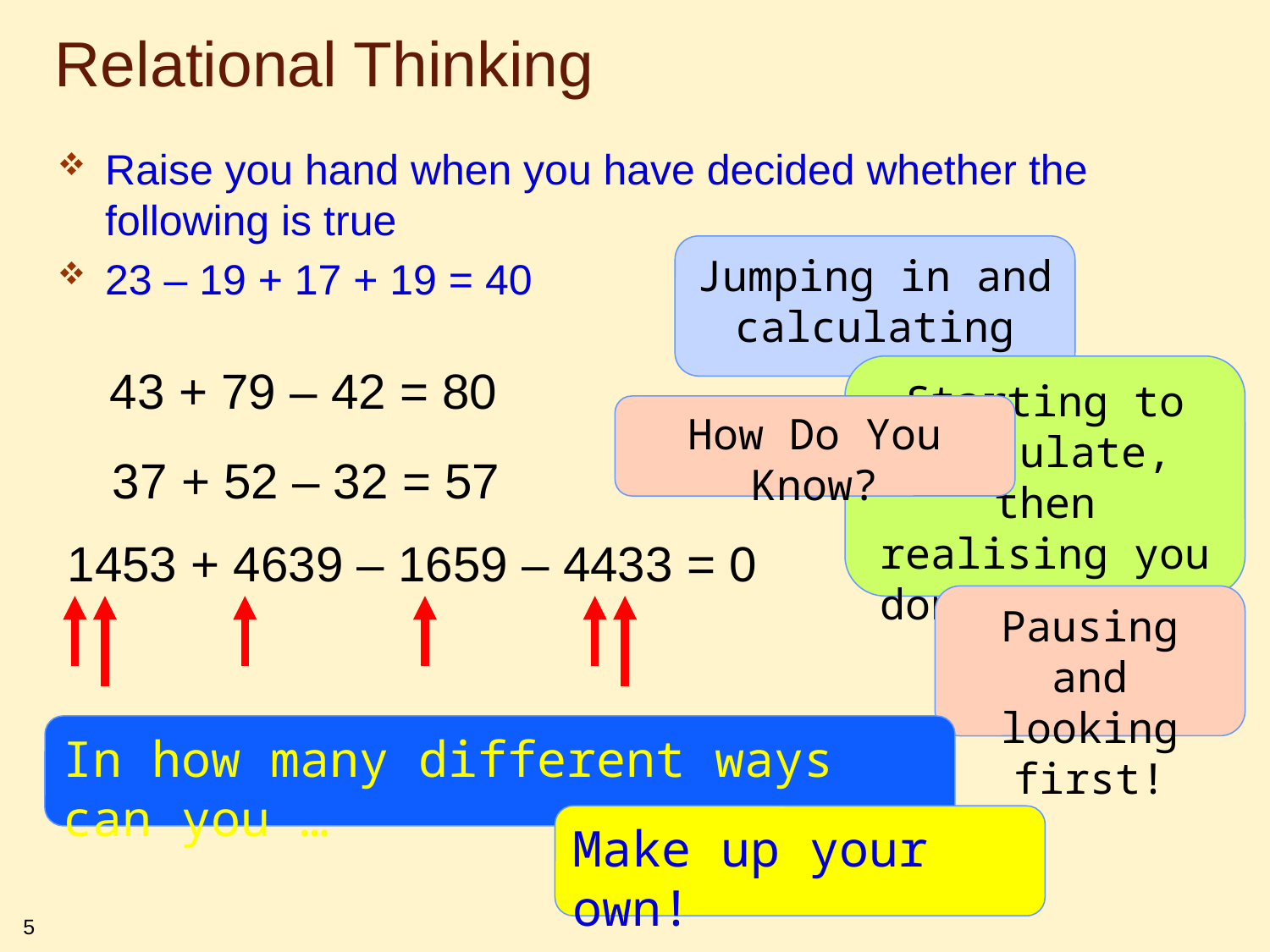

# Relational Thinking
Raise you hand when you have decided whether the following is true
23 – 19 + 17 + 19 = 40
Jumping in and calculating
43 + 79 – 42 = 80
Starting to calculate, then realising you don’t have to
How Do You Know?
37 + 52 – 32 = 57
1453 + 4639 – 1659 – 4433 = 0
Pausing and looking first!
In how many different ways can you …
Make up your own!